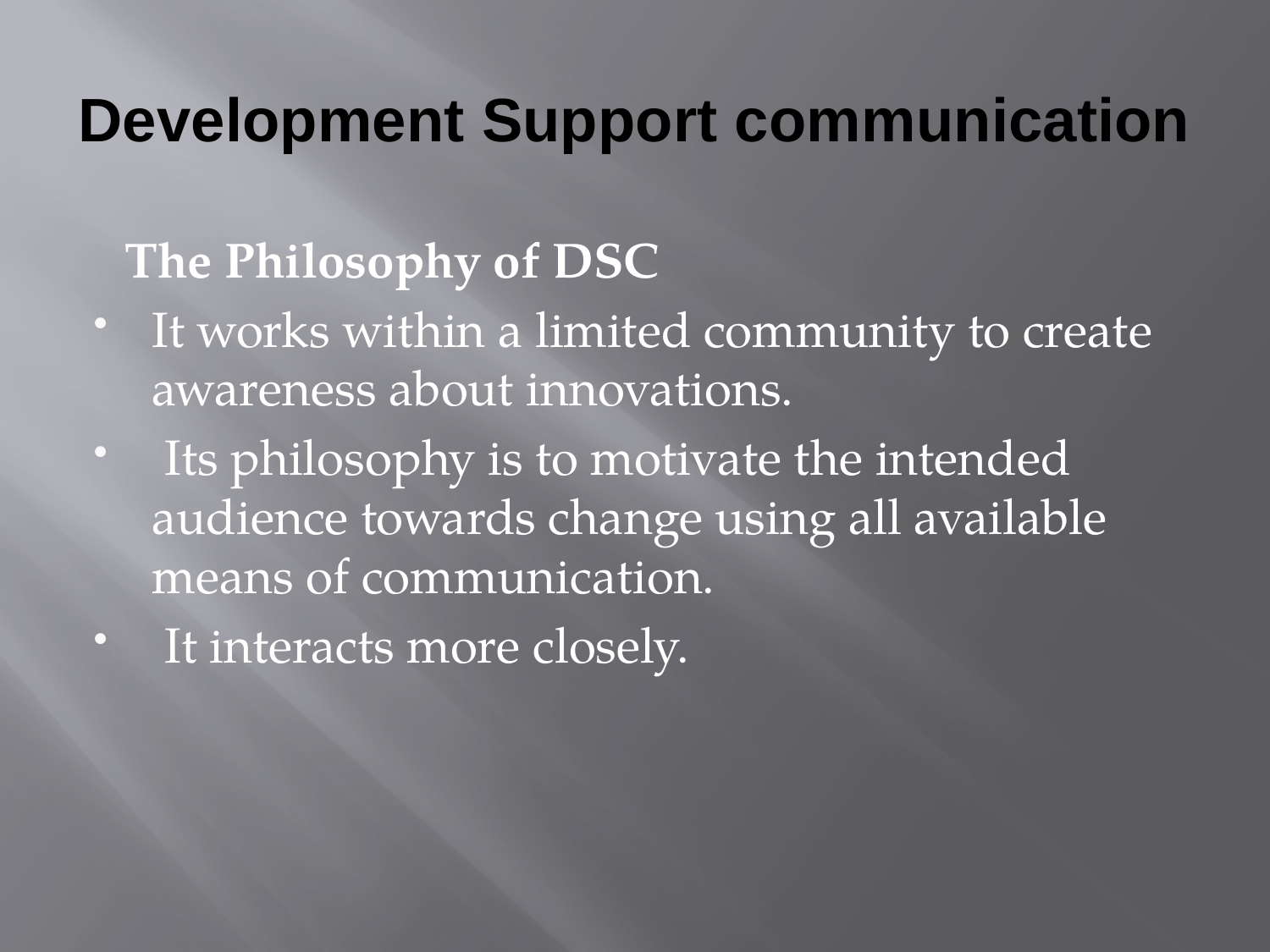

# Development Support communication
    The Philosophy of DSC
It works within a limited community to create awareness about innovations.
 Its philosophy is to motivate the intended audience towards change using all available means of communication.
 It interacts more closely.